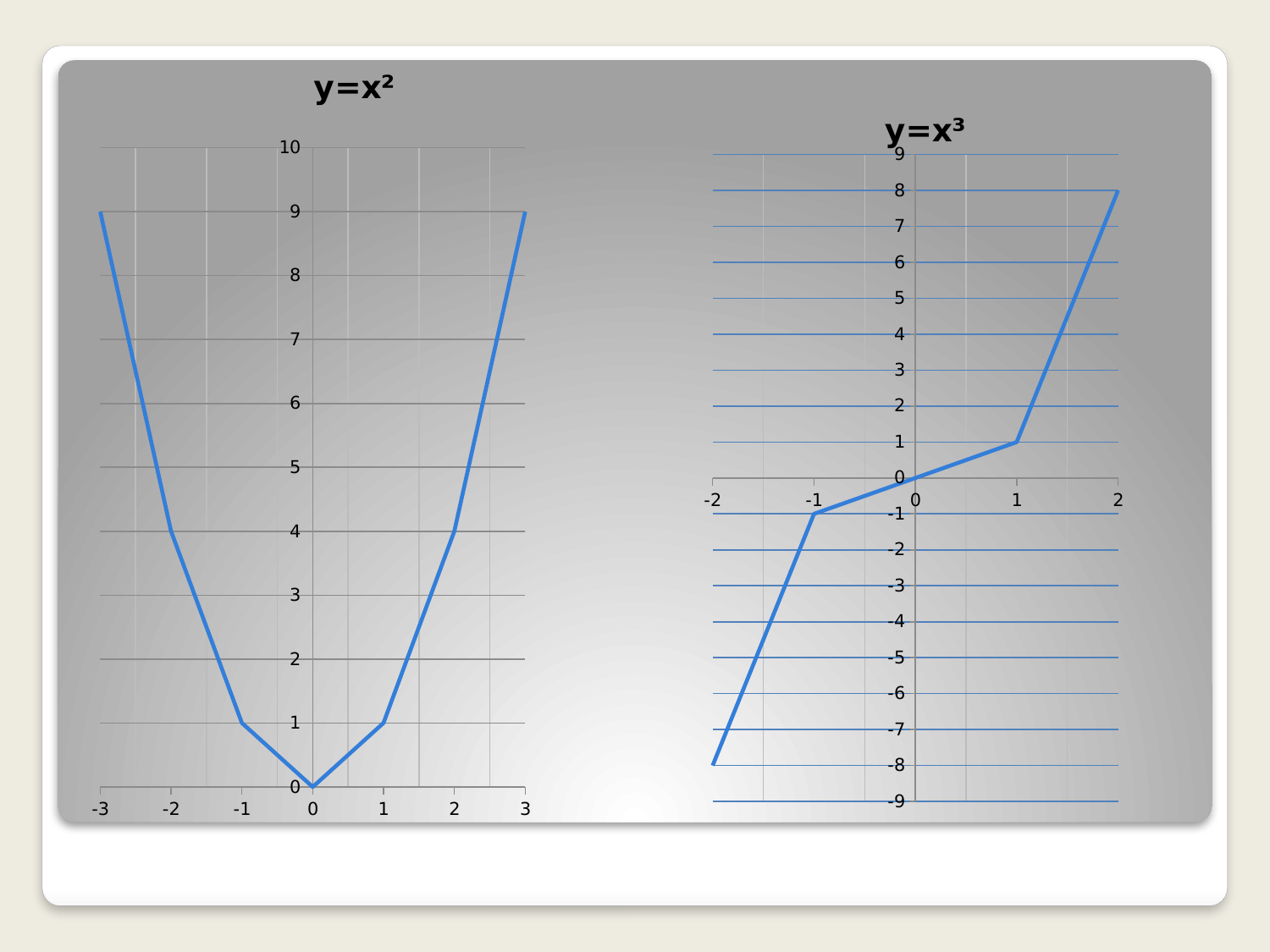

### Chart:

| Category | у=х² |
|---|---|
| -3 | 9.0 |
| -2 | 4.0 |
| -1 | 1.0 |
| 0 | 0.0 |
| 1 | 1.0 |
| 2 | 4.0 |
| 3 | 9.0 |

### Chart:

| Category | у=х³ |
|---|---|
| -2 | -8.0 |
| -1 | -1.0 |
| 0 | 0.0 |
| 1 | 1.0 |
| 2 | 8.0 |